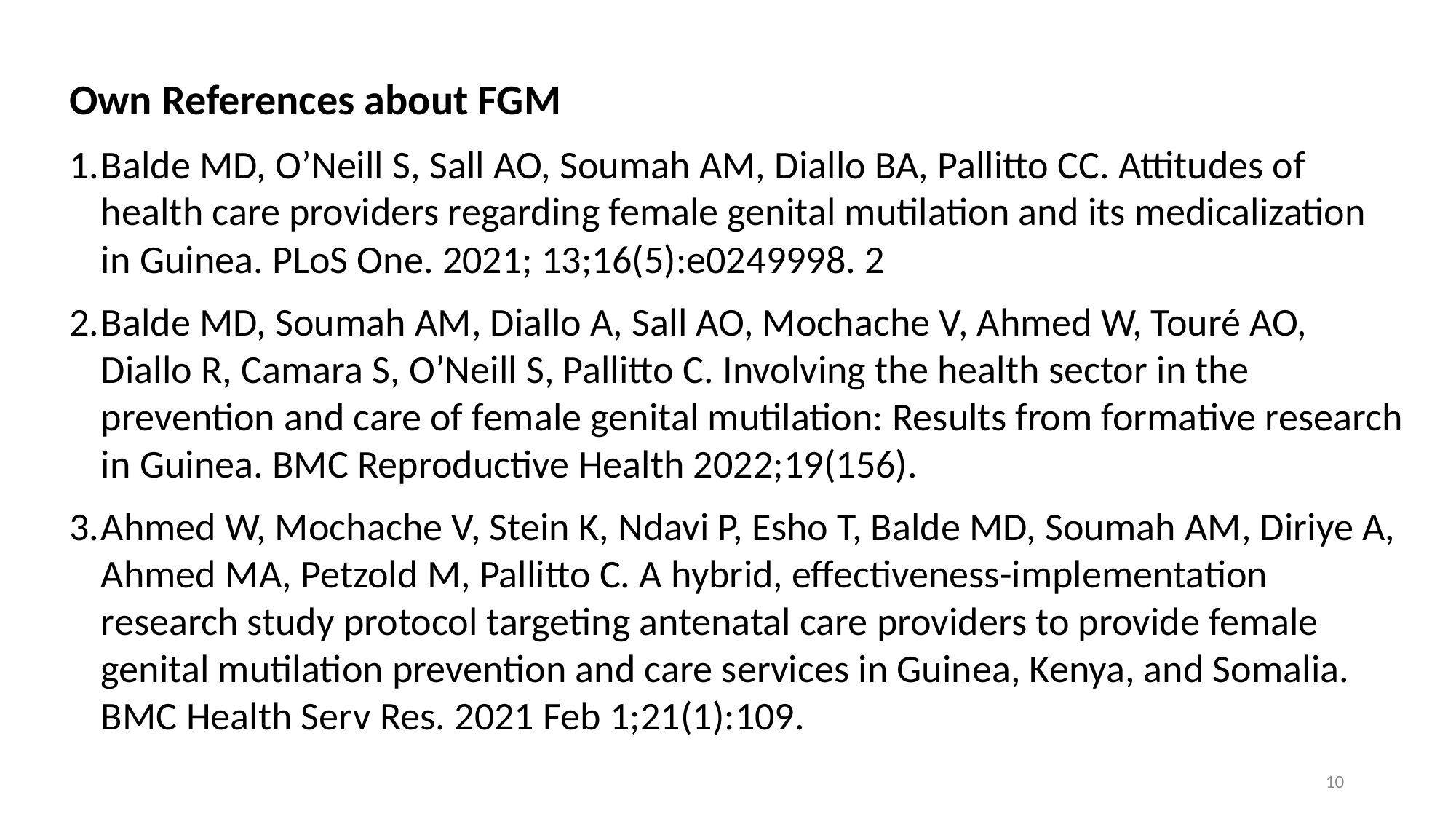

Own References about FGM
Balde MD, O’Neill S, Sall AO, Soumah AM, Diallo BA, Pallitto CC. Attitudes of health care providers regarding female genital mutilation and its medicalization in Guinea. PLoS One. 2021; 13;16(5):e0249998. 2
Balde MD, Soumah AM, Diallo A, Sall AO, Mochache V, Ahmed W, Touré AO, Diallo R, Camara S, O’Neill S, Pallitto C. Involving the health sector in the prevention and care of female genital mutilation: Results from formative research in Guinea. BMC Reproductive Health 2022;19(156).
Ahmed W, Mochache V, Stein K, Ndavi P, Esho T, Balde MD, Soumah AM, Diriye A, Ahmed MA, Petzold M, Pallitto C. A hybrid, effectiveness-implementation research study protocol targeting antenatal care providers to provide female genital mutilation prevention and care services in Guinea, Kenya, and Somalia. BMC Health Serv Res. 2021 Feb 1;21(1):109.

10